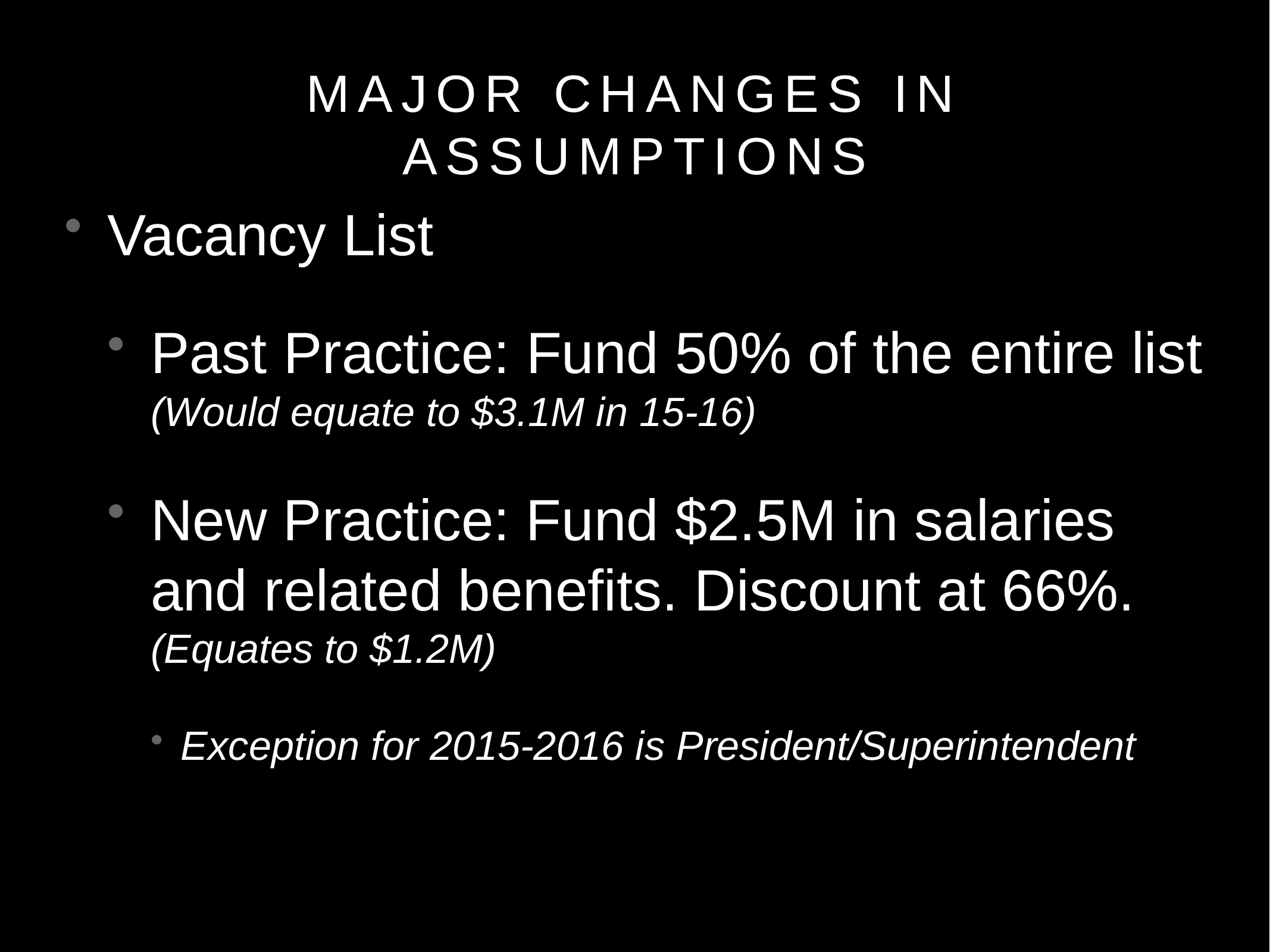

# major changes in assumptions
Vacancy List
Past Practice: Fund 50% of the entire list (Would equate to $3.1M in 15-16)
New Practice: Fund $2.5M in salaries and related benefits. Discount at 66%. (Equates to $1.2M)
Exception for 2015-2016 is President/Superintendent